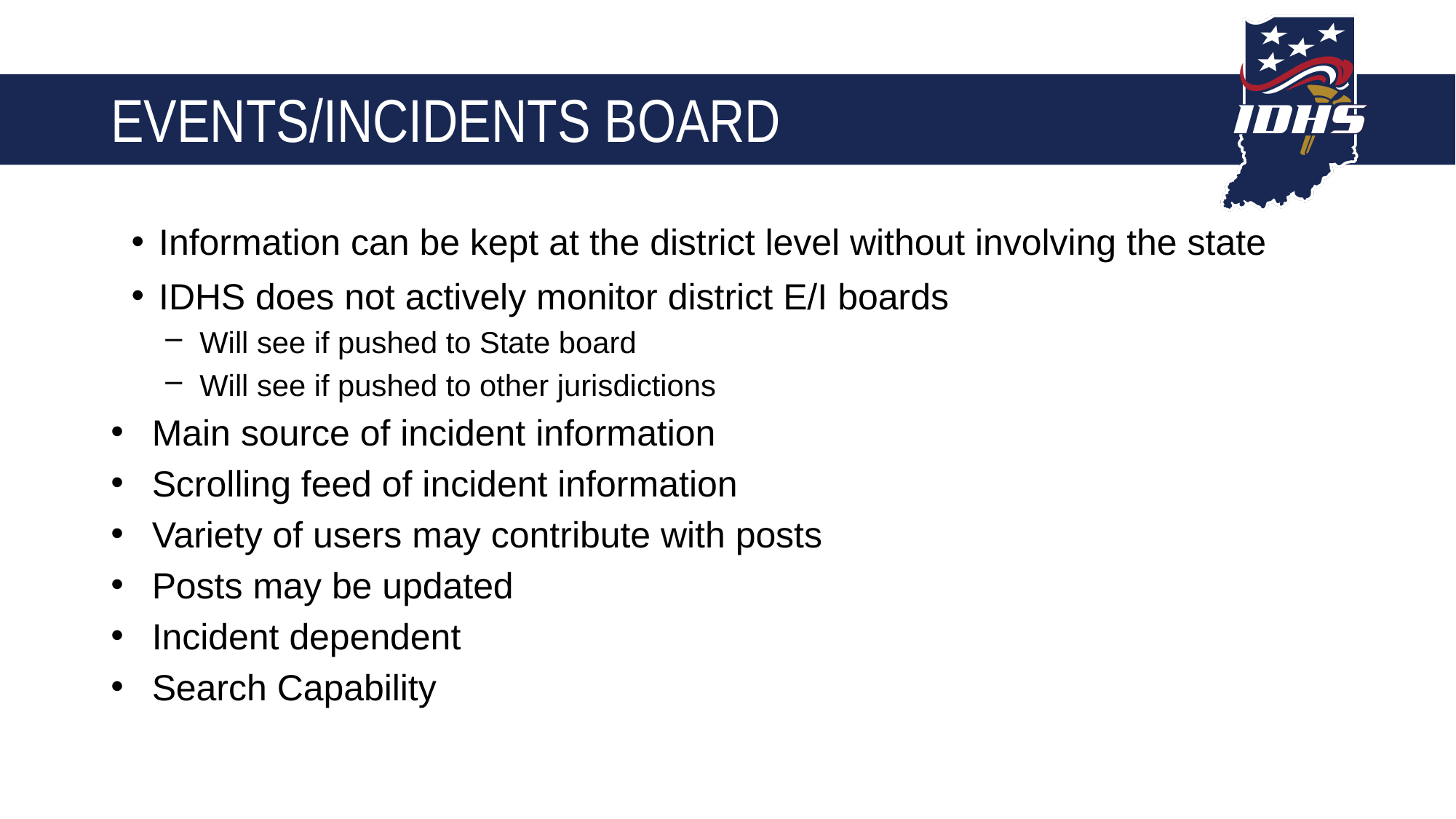

# Events/incidents board
Information can be kept at the district level without involving the state
IDHS does not actively monitor district E/I boards
Will see if pushed to State board
Will see if pushed to other jurisdictions
Main source of incident information
Scrolling feed of incident information
Variety of users may contribute with posts
Posts may be updated
Incident dependent
Search Capability